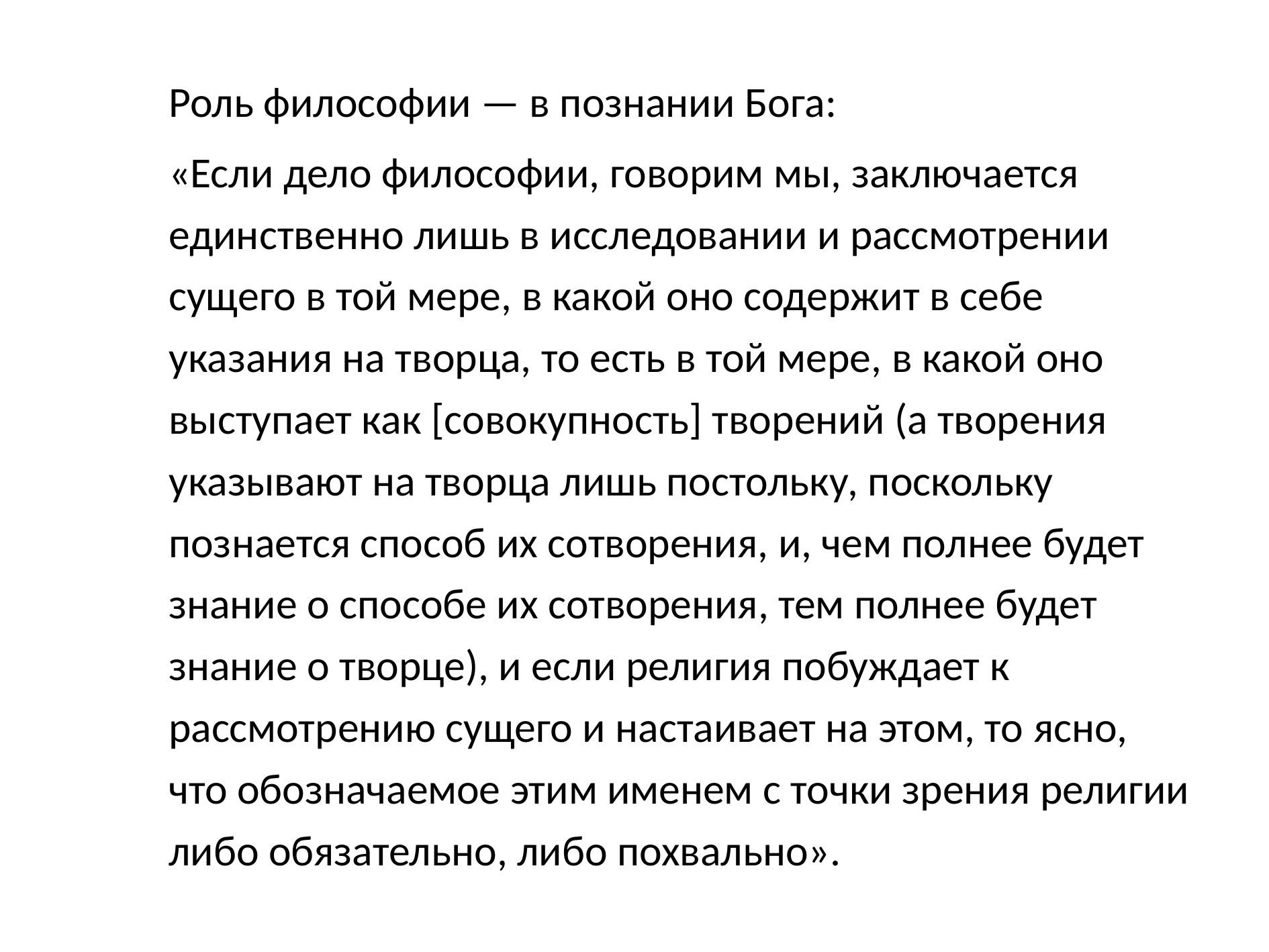

Роль философии — в познании Бога:
«Если дело философии, говорим мы, заключается единственно лишь в исследовании и рассмотрении сущего в той мере, в какой оно содержит в себе указания на творца, то есть в той мере, в какой оно выступает как [совокупность] творений (а творения указывают на творца лишь постольку, поскольку познается способ их сотворения, и, чем полнее будет знание о способе их сотворения, тем полнее будет знание о творце), и если религия побуждает к рассмотрению сущего и настаивает на этом, то ясно, что обозначаемое этим именем с точки зрения религии либо обязательно, либо похвально».